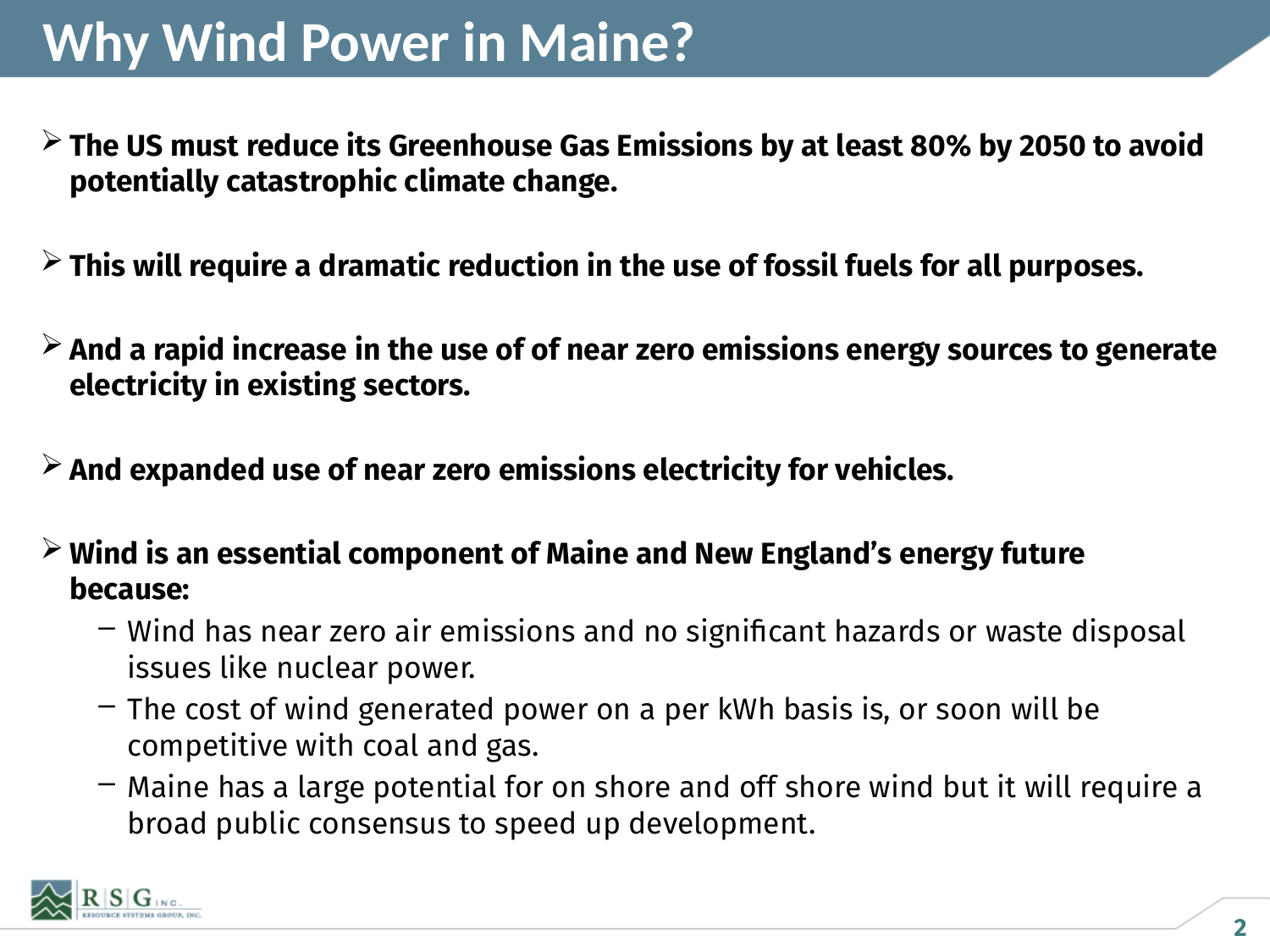

# Why Wind Power in Maine?

The US must reduce its Greenhouse Gas Emissions by at least 80% by 2050 to avoid potentially catastrophic climate change.

This will require a dramatic reduction in the use of fossil fuels for all purposes.

And a rapid increase in the use of of near zero emissions energy sources to generate electricity in existing sectors.

And expanded use of near zero emissions electricity for vehicles.

Wind is an essential component of Maine and New England’s energy future because:
Wind has near zero air emissions and no significant hazards or waste disposal issues like nuclear power.
The cost of wind generated power on a per kWh basis is, or soon will be competitive with coal and gas.
Maine has a large potential for on shore and off shore wind but it will require a broad public consensus to speed up development.